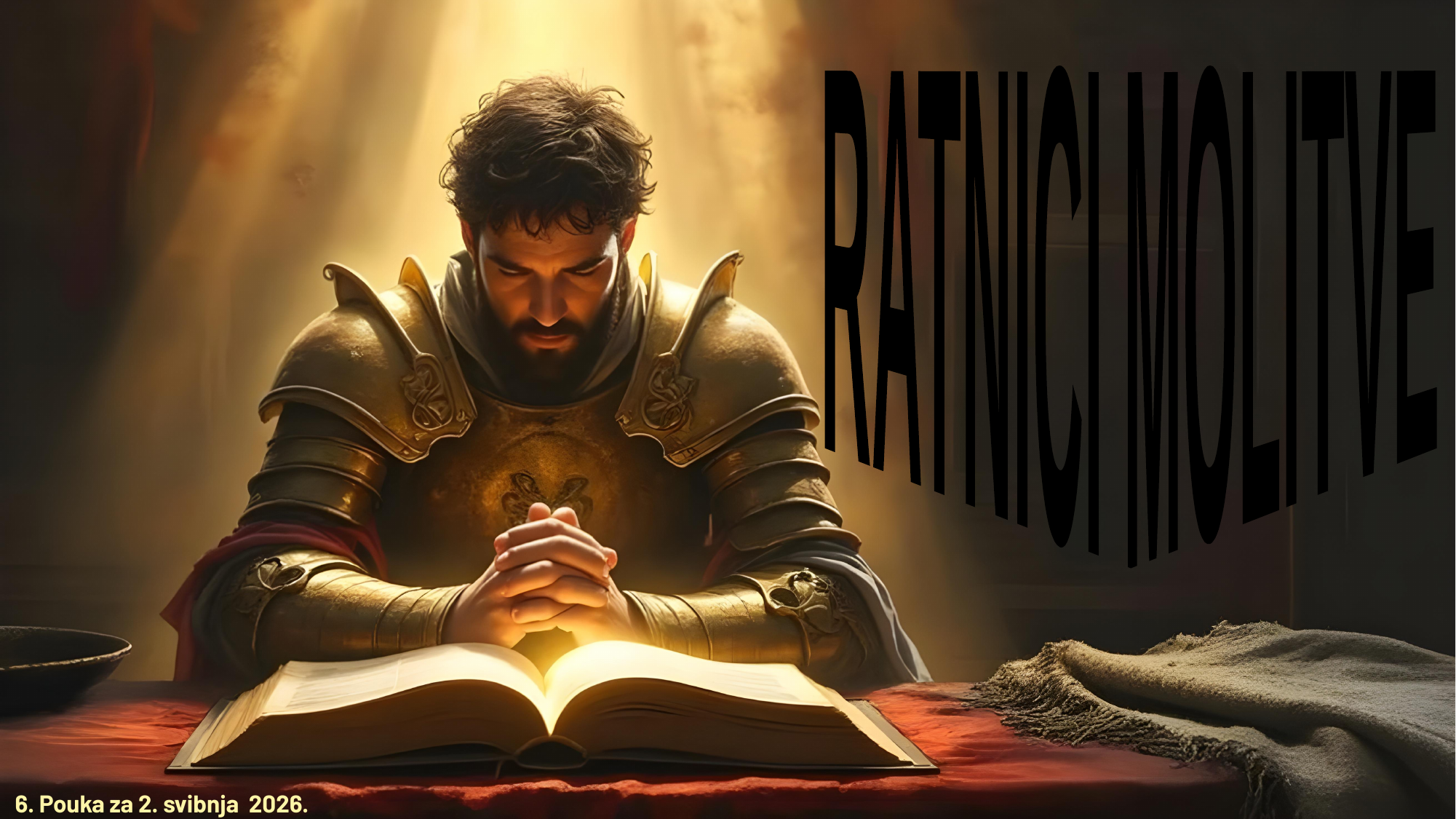

RATNICI MOLITVE
6. Pouka za 2. svibnja  2026.